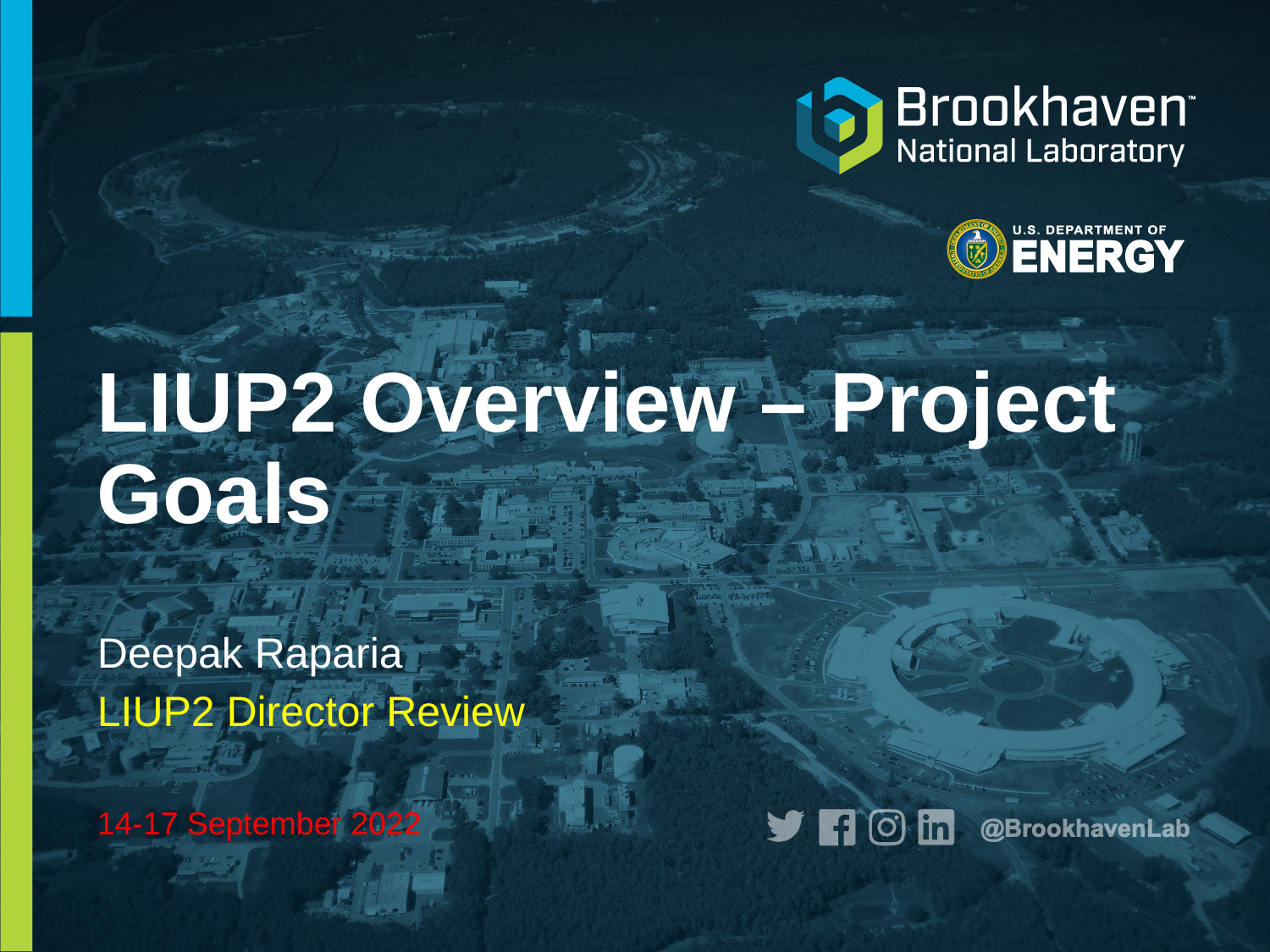

# LIUP2 Overview – Project Goals
Deepak Raparia
LIUP2 Director Review
14-17 September 2022